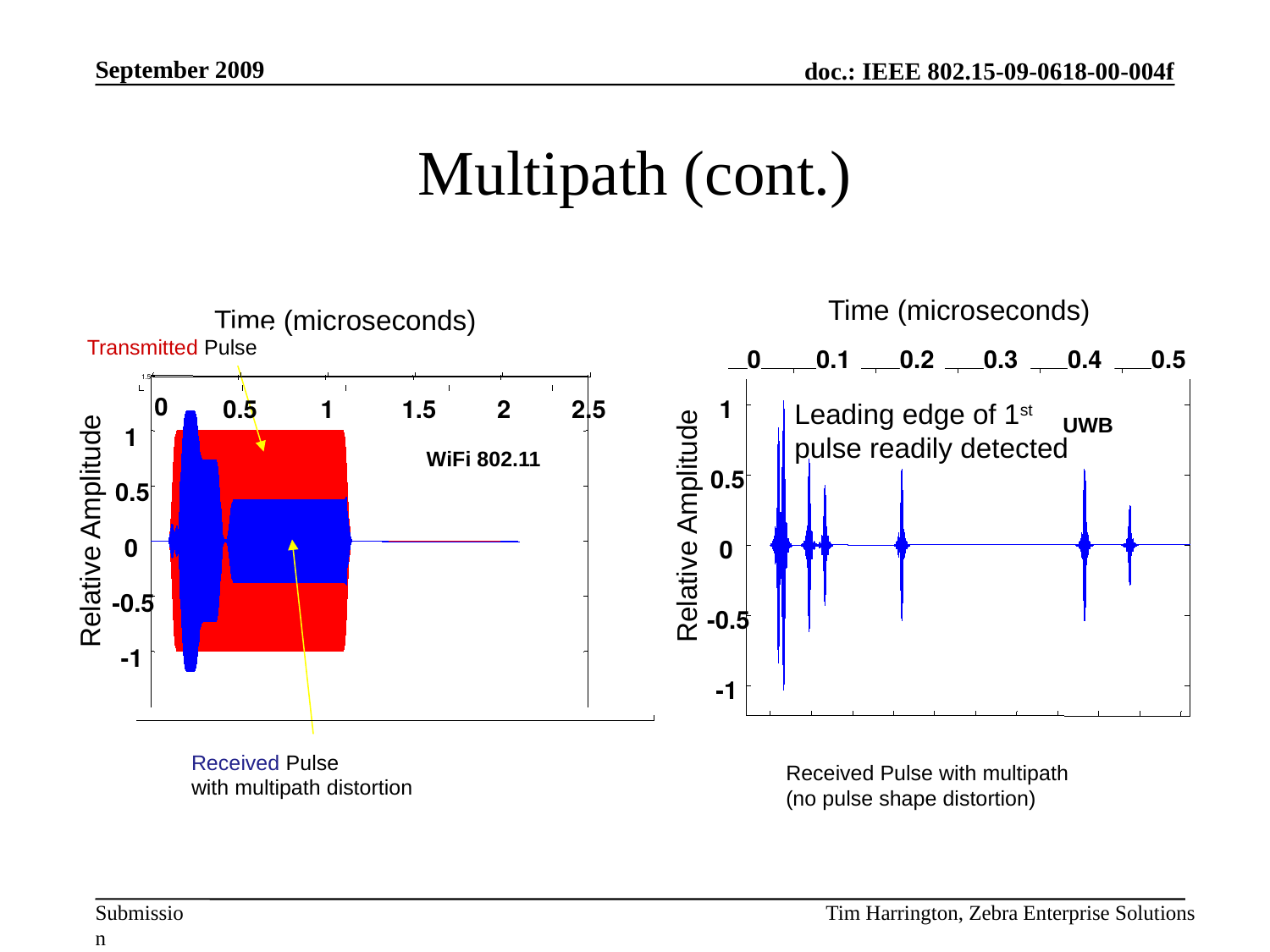

September 2009
# Multipath (cont.)
Time (microseconds)
Time (microseconds)
Transmitted Pulse
0
0.1
0.2
0.3
0.4
0.5

1.5

0
0.5
1
1.5
2
2.5

Leading edge of 1st
pulse readily detected
1

UWB

1

WiFi 802.11

0.5

0.5

Relative Amplitude

Relative Amplitude

0
0

-0.5

-0.5

-1

-1

Received Pulse
with multipath distortion
Received Pulse with multipath
(no pulse shape distortion)
Tim Harrington, Zebra Enterprise Solutions